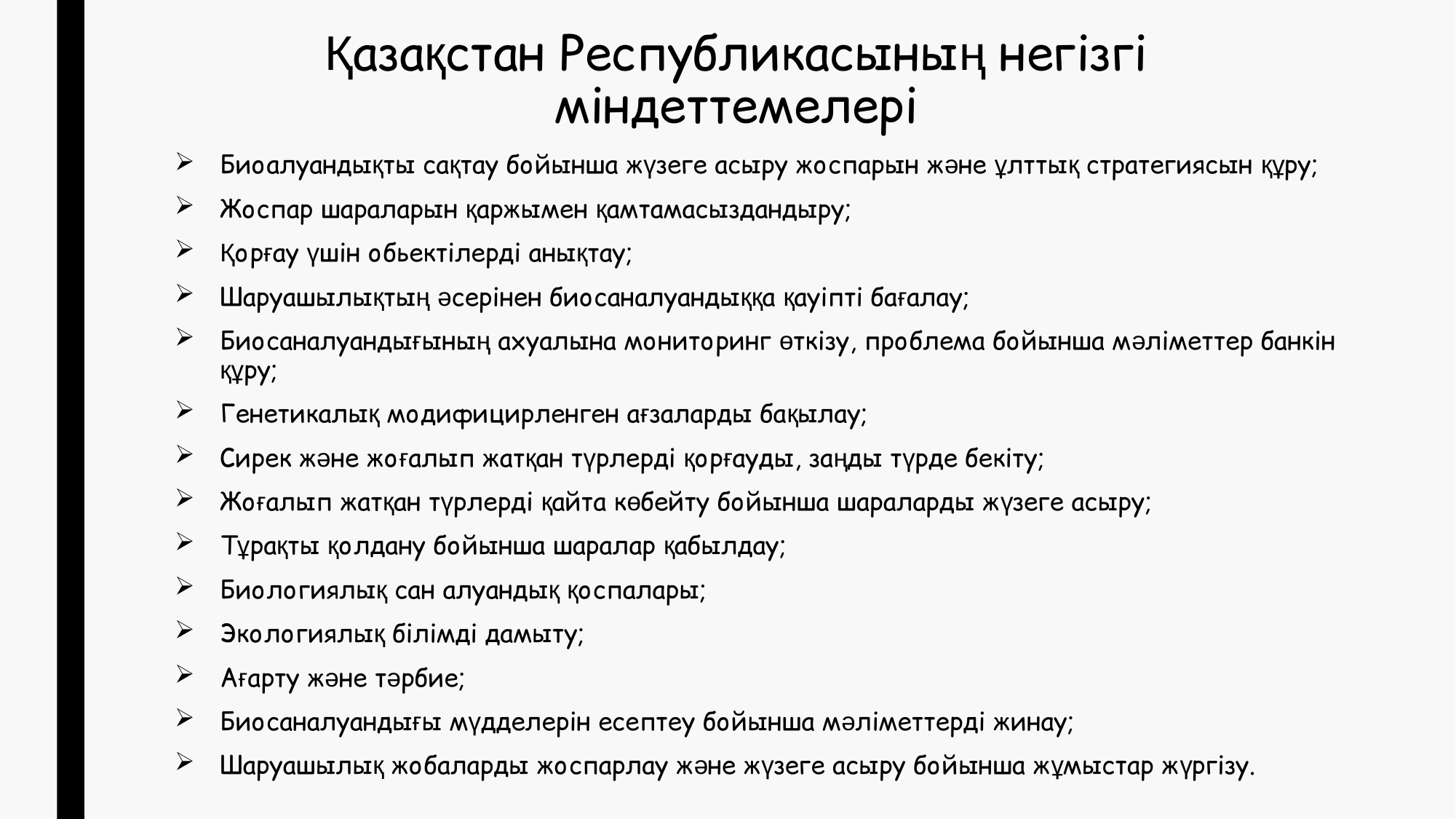

# Қазақстан Республикасының негізгі міндеттемелері
Биоалуандықты сақтау бойынша жүзеге асыру жоспарын және ұлттық стратегиясын құру;
Жоспар шараларын қаржымен қамтамасыздандыру;
Қорғау үшін обьектілерді анықтау;
Шаруашылықтың әсерінен биосаналуандыққа қауіпті бағалау;
Биосаналуандығының ахуалына мониторинг өткізу, проблема бойынша мәліметтер банкін құру;
Генетикалық модифицирленген ағзаларды бақылау;
Сирек және жоғалып жатқан түрлерді қорғауды, заңды түрде бекіту;
Жоғалып жатқан түрлерді қайта көбейту бойынша шараларды жүзеге асыру;
Тұрақты қолдану бойынша шаралар қабылдау;
Биологиялық сан алуандық қоспалары;
Экологиялық білімді дамыту;
Ағарту және тәрбие;
Биосаналуандығы мүдделерін есептеу бойынша мәліметтерді жинау;
Шаруашылық жобаларды жоспарлау және жүзеге асыру бойынша жұмыстар жүргізу.